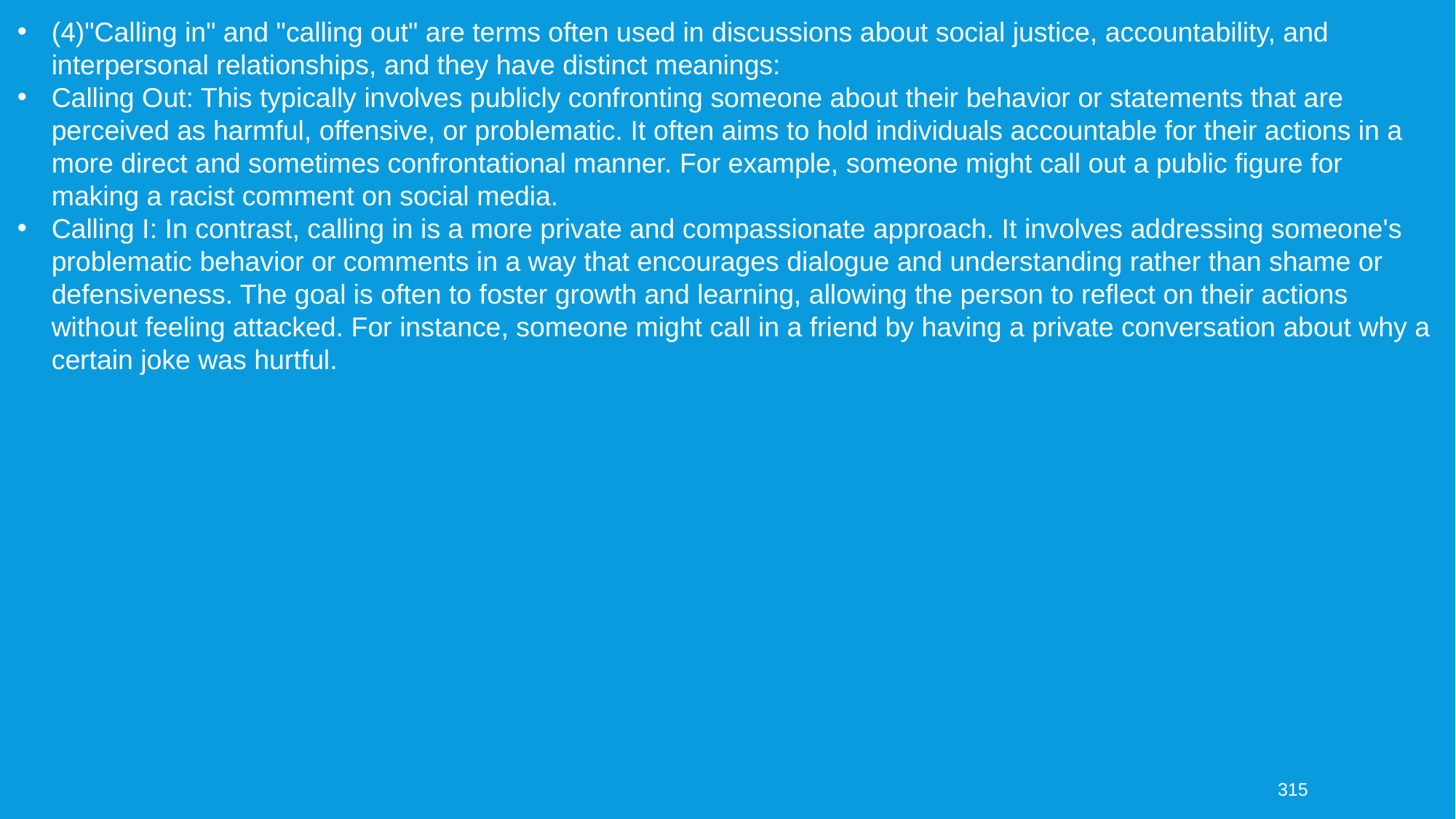

(4)"Calling in" and "calling out" are terms often used in discussions about social justice, accountability, and interpersonal relationships, and they have distinct meanings:
Calling Out: This typically involves publicly confronting someone about their behavior or statements that are perceived as harmful, offensive, or problematic. It often aims to hold individuals accountable for their actions in a more direct and sometimes confrontational manner. For example, someone might call out a public figure for making a racist comment on social media.
Calling I: In contrast, calling in is a more private and compassionate approach. It involves addressing someone's problematic behavior or comments in a way that encourages dialogue and understanding rather than shame or defensiveness. The goal is often to foster growth and learning, allowing the person to reflect on their actions without feeling attacked. For instance, someone might call in a friend by having a private conversation about why a certain joke was hurtful.
315